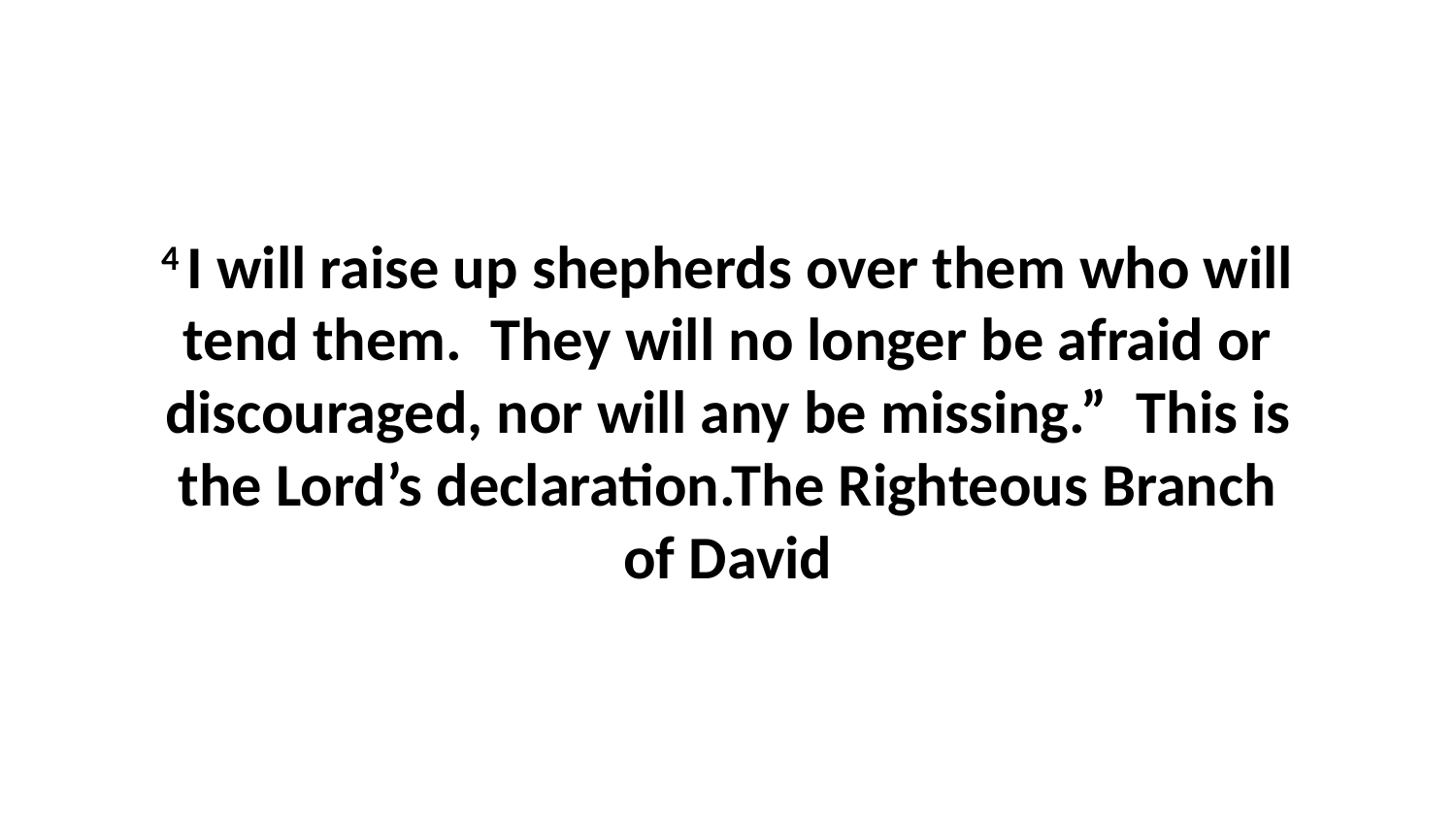

4 I will raise up shepherds over them who will tend them.  They will no longer be afraid or discouraged, nor will any be missing.”  This is the Lord’s declaration.The Righteous Branch of David